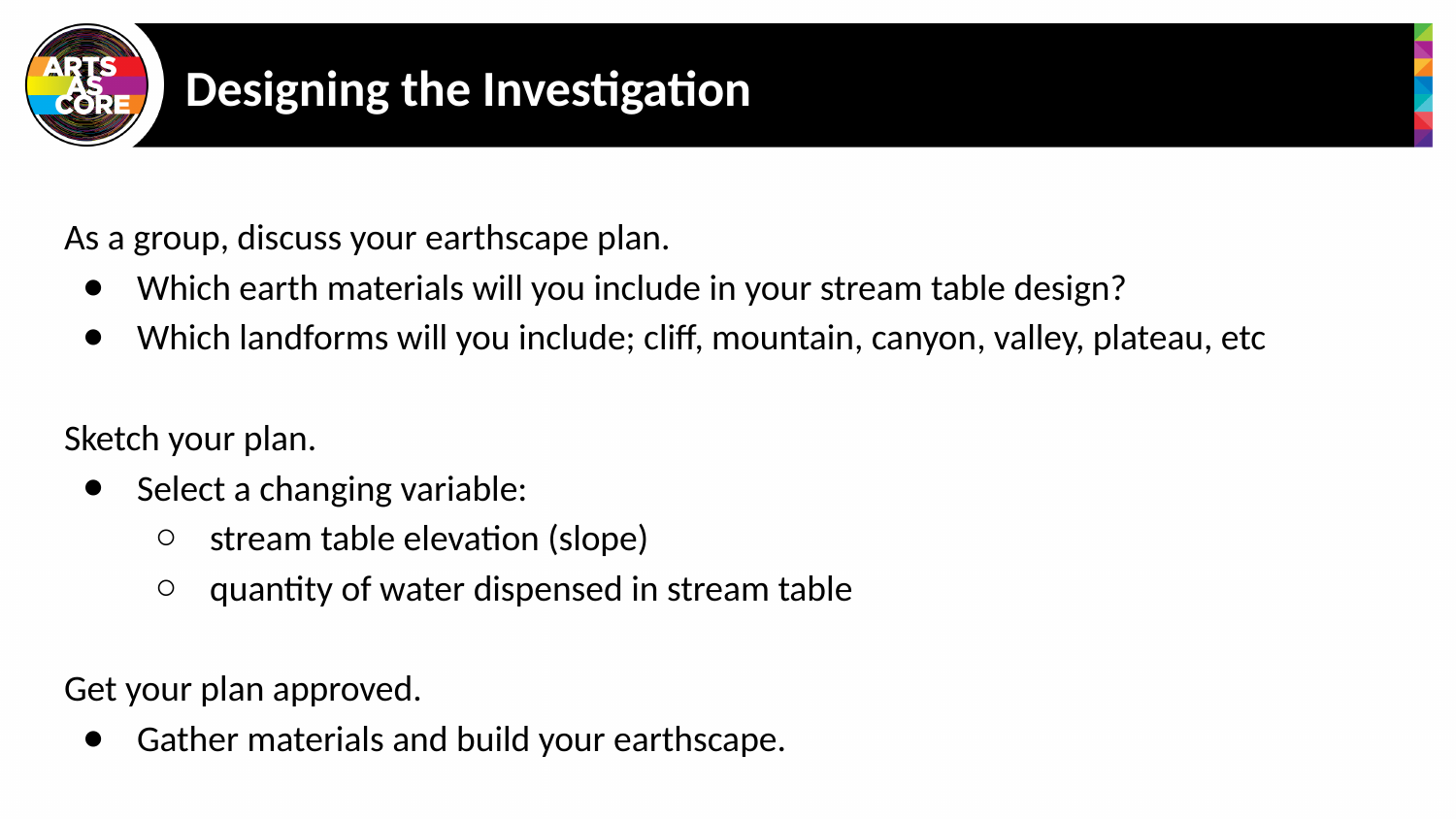

# Designing the Investigation
As a group, discuss your earthscape plan.
Which earth materials will you include in your stream table design?
Which landforms will you include; cliff, mountain, canyon, valley, plateau, etc

Sketch your plan.
Select a changing variable:
stream table elevation (slope)
quantity of water dispensed in stream table

Get your plan approved.
Gather materials and build your earthscape.